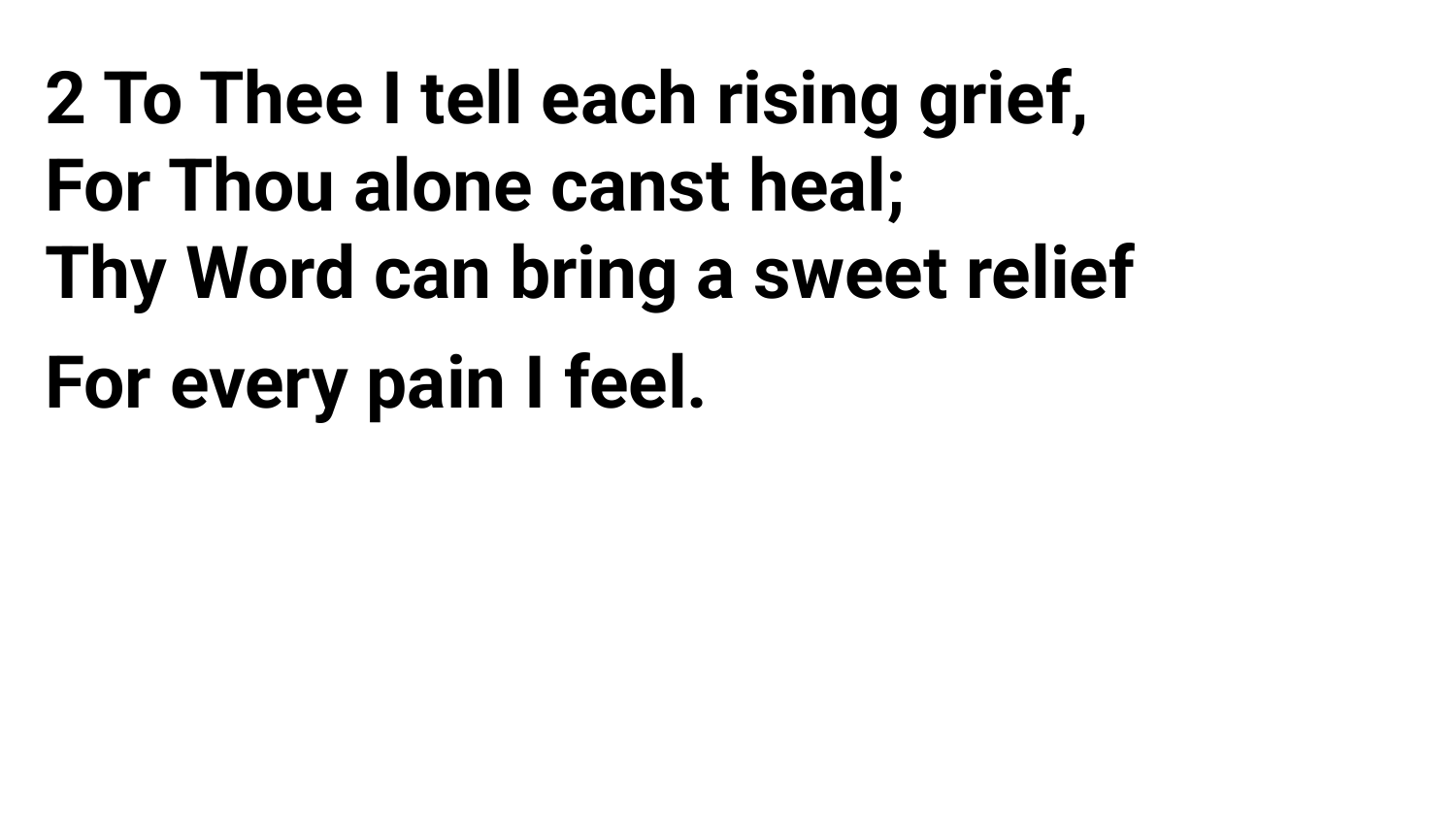

2 To Thee I tell each rising grief,
For Thou alone canst heal;
Thy Word can bring a sweet relief
For every pain I feel.